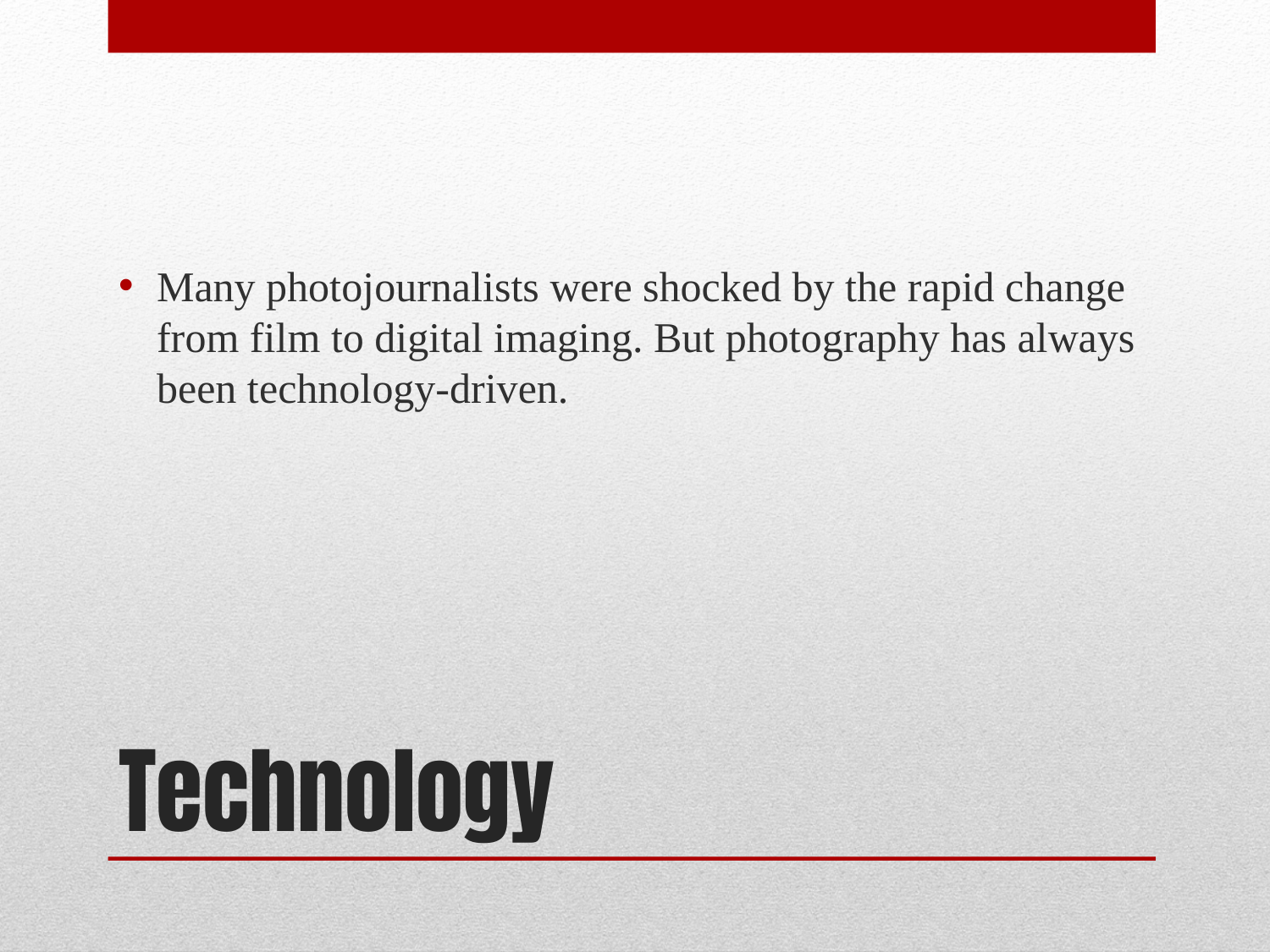

Many photojournalists were shocked by the rapid change from film to digital imaging. But photography has always been technology-driven.

# Technology